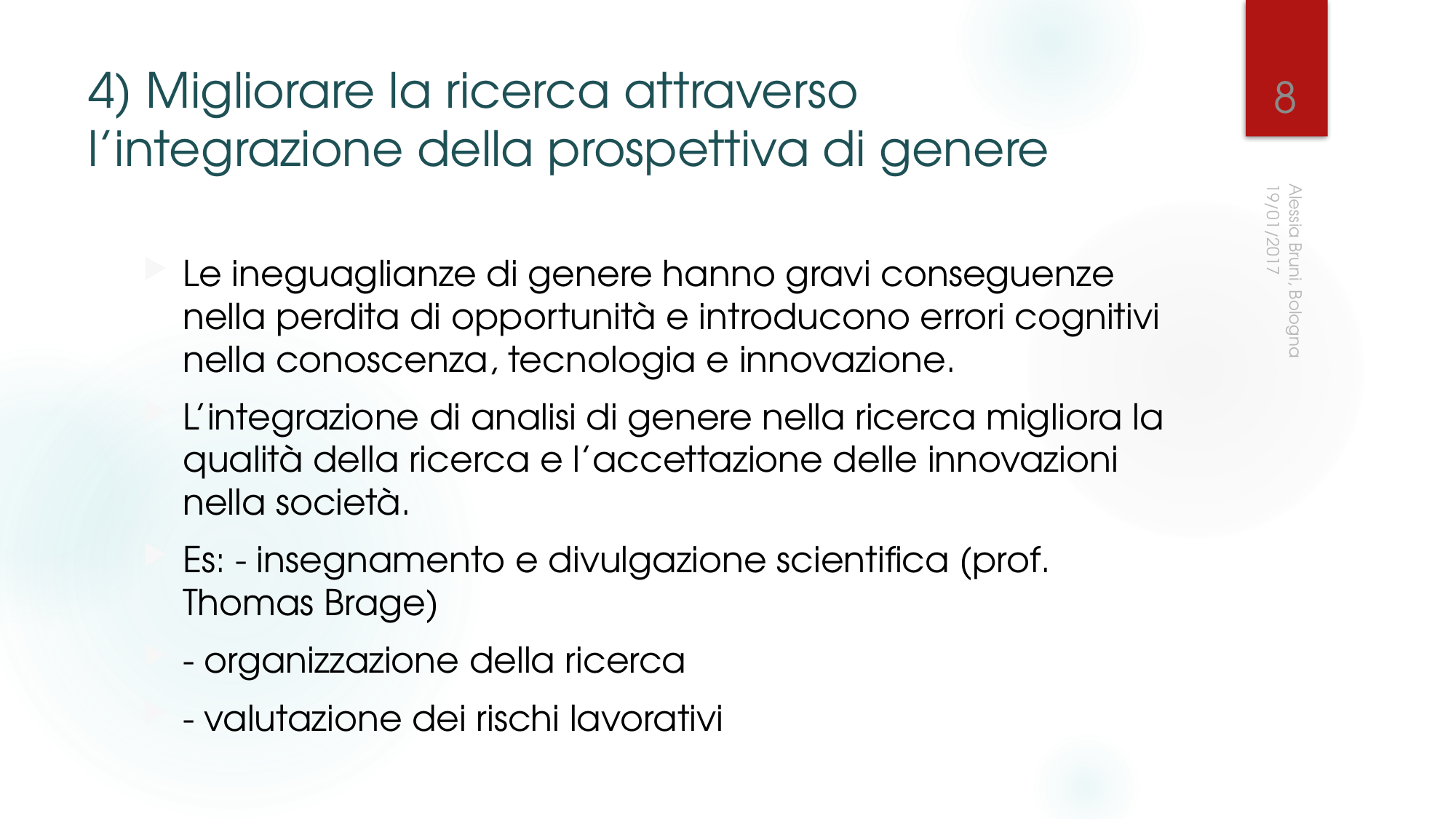

8
# 4) Migliorare la ricerca attraverso l’integrazione della prospettiva di genere
19/01/2017
Le ineguaglianze di genere hanno gravi conseguenze nella perdita di opportunità e introducono errori cognitivi nella conoscenza, tecnologia e innovazione.
L’integrazione di analisi di genere nella ricerca migliora la qualità della ricerca e l’accettazione delle innovazioni nella società.
Es: - insegnamento e divulgazione scientifica (prof. Thomas Brage)
- organizzazione della ricerca
- valutazione dei rischi lavorativi
Alessia Bruni, Bologna